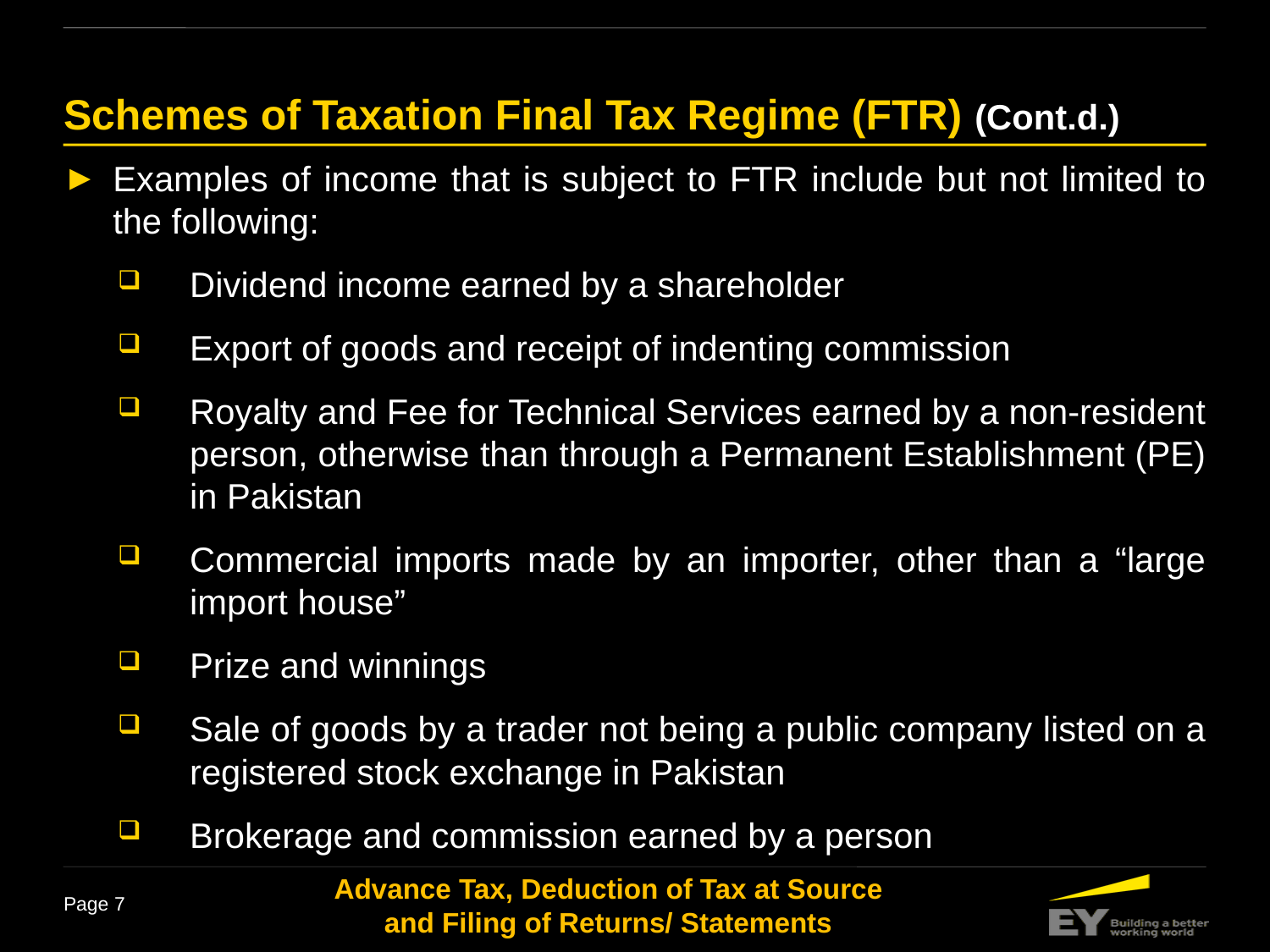

# Schemes of Taxation Final Tax Regime (FTR) (Cont.d.)

Examples of income that is subject to FTR include but not limited to the following:
Dividend income earned by a shareholder
Export of goods and receipt of indenting commission
Royalty and Fee for Technical Services earned by a non-resident person, otherwise than through a Permanent Establishment (PE) in Pakistan
Commercial imports made by an importer, other than a “large import house”
Prize and winnings
Sale of goods by a trader not being a public company listed on a registered stock exchange in Pakistan
Brokerage and commission earned by a person